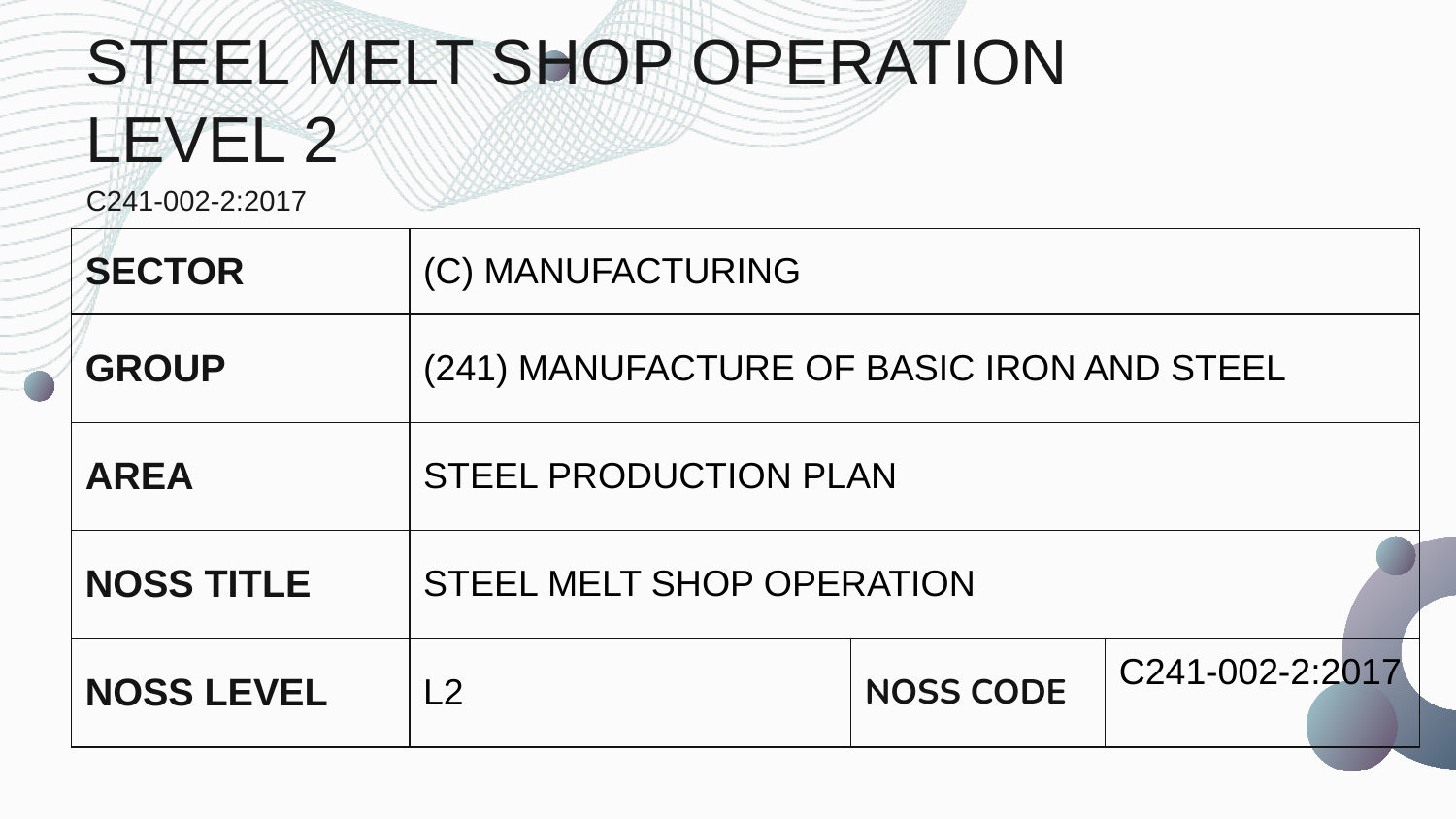

# STEEL MELT SHOP OPERATION LEVEL 2
C241-002-2:2017
| SECTOR | (C) MANUFACTURING |  |  |
| --- | --- | --- | --- |
| GROUP | (241) MANUFACTURE OF BASIC IRON AND STEEL |  |  |
| AREA | STEEL PRODUCTION PLAN |  |  |
| NOSS TITLE | STEEL MELT SHOP OPERATION |  |  |
| NOSS LEVEL | L2 | NOSS CODE | C241-002-2:2017 |